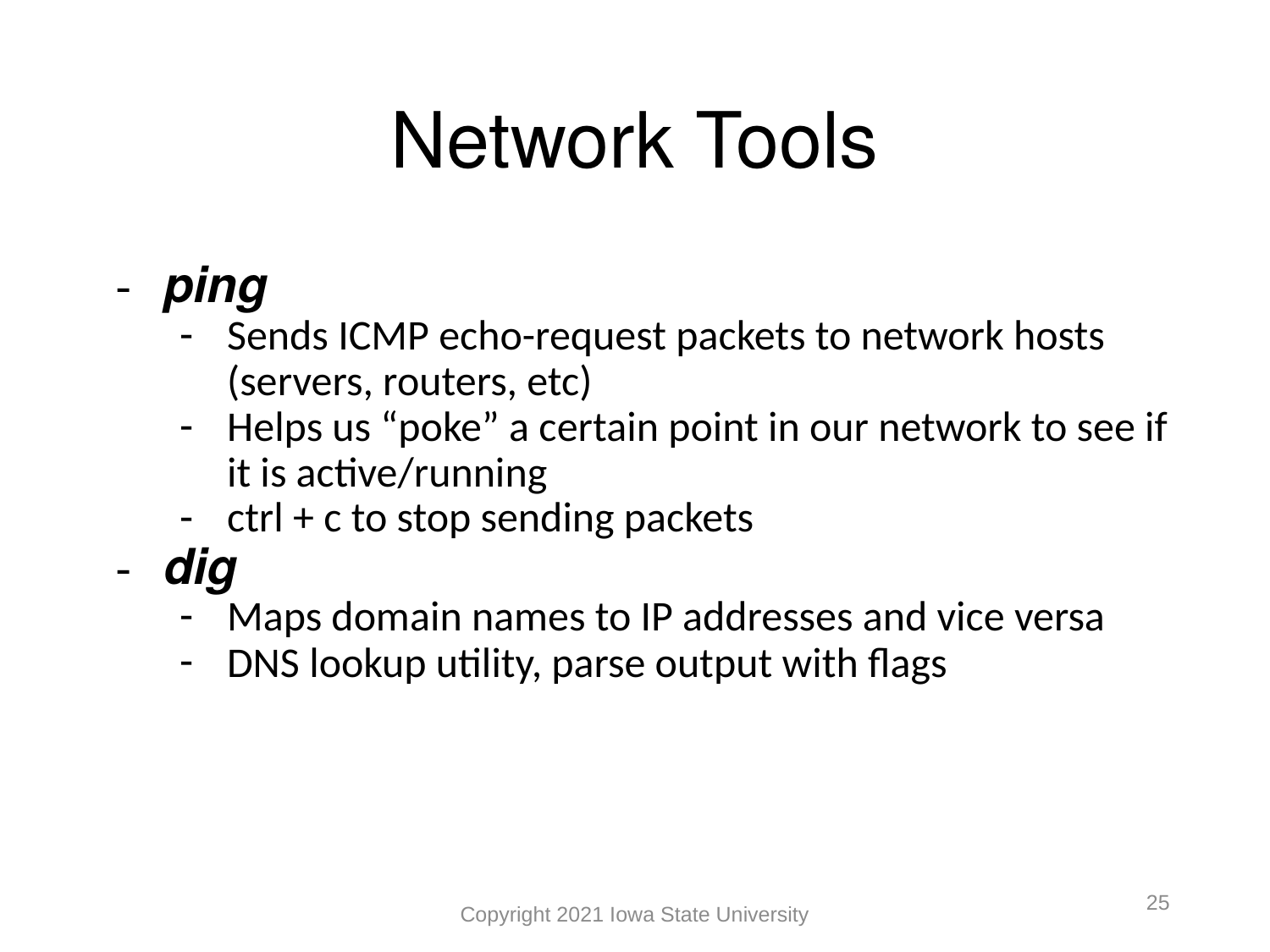

# Network Tools
ping
Sends ICMP echo-request packets to network hosts (servers, routers, etc)
Helps us “poke” a certain point in our network to see if it is active/running
ctrl + c to stop sending packets
dig
Maps domain names to IP addresses and vice versa
DNS lookup utility, parse output with flags
25
Copyright 2021 Iowa State University